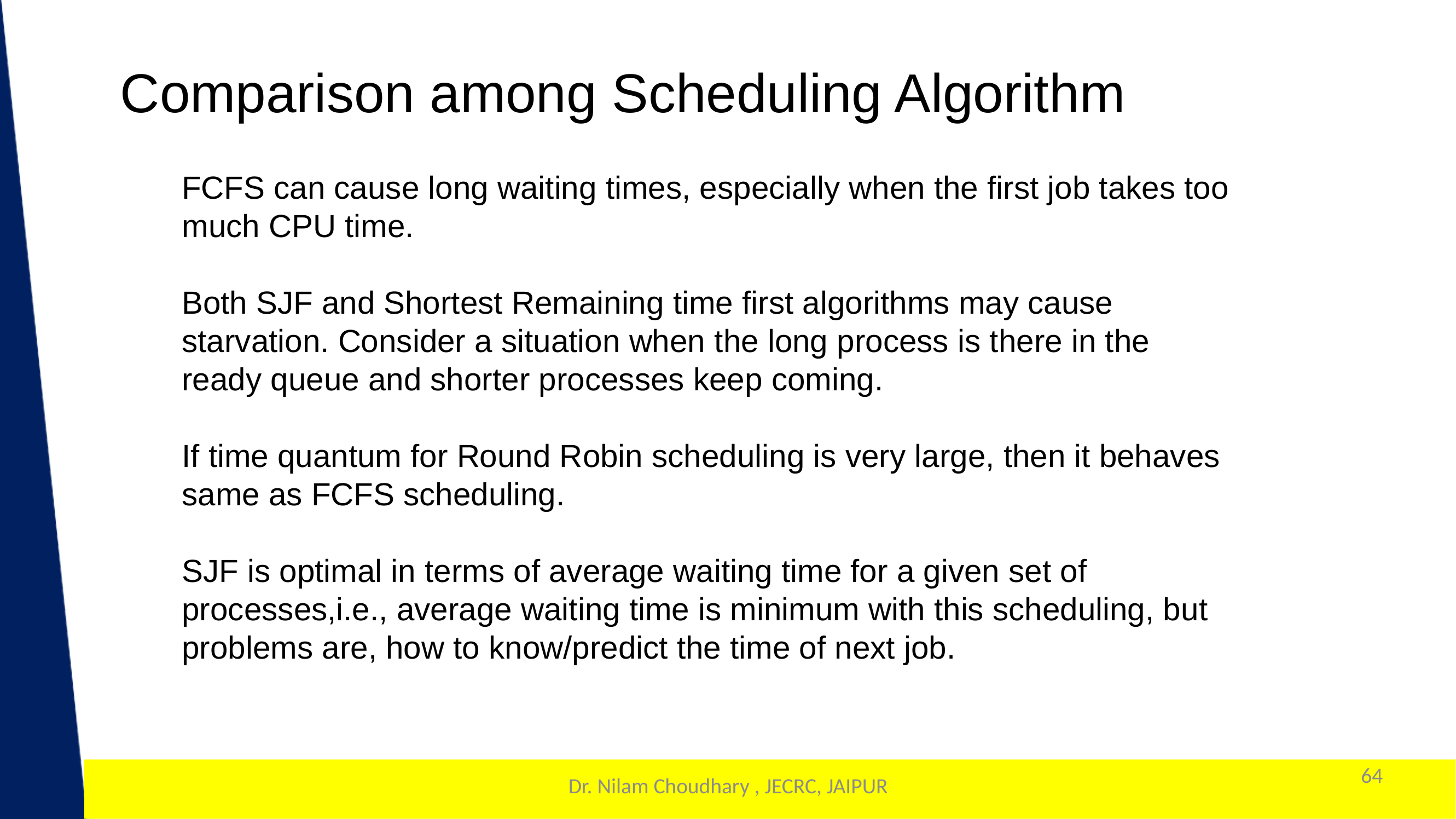

Comparison among Scheduling Algorithm

FCFS can cause long waiting times, especially when the first job takes too much CPU time.

Both SJF and Shortest Remaining time first algorithms may cause starvation. Consider a situation when the long process is there in the ready queue and shorter processes keep coming.

If time quantum for Round Robin scheduling is very large, then it behaves same as FCFS scheduling.

SJF is optimal in terms of average waiting time for a given set of processes,i.e., average waiting time is minimum with this scheduling, but problems are, how to know/predict the time of next job.
64
1
Dr. Nilam Choudhary , JECRC, JAIPUR